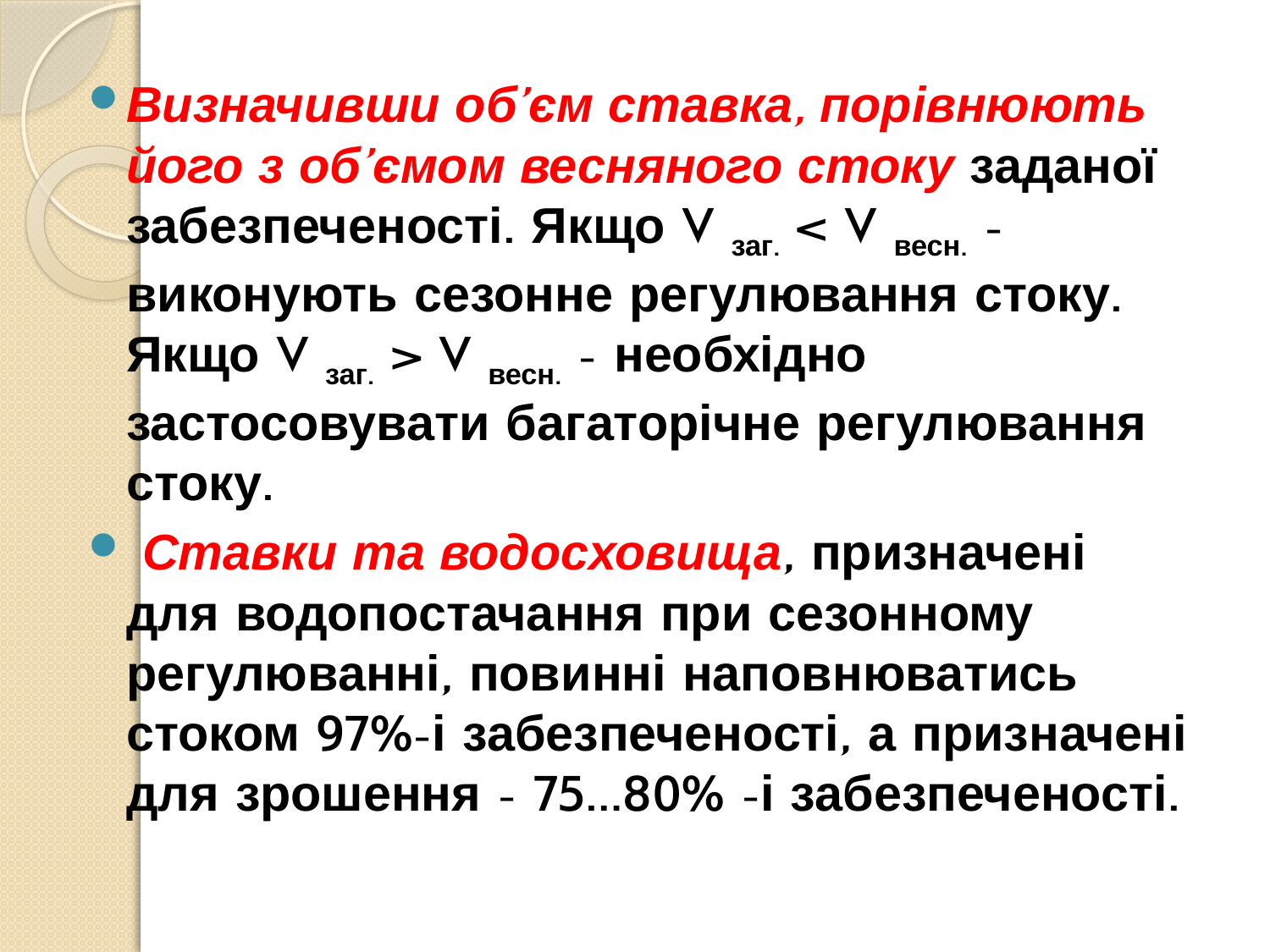

Визначивши об’єм ставка, порівнюють його з об’ємом весняного стоку заданої забезпеченості. Якщо V заг. < V весн. - виконують сезонне регулювання стоку. Якщо V заг. > V весн. - необхідно застосовувати багаторічне регулювання стоку.
 Ставки та водосховища, призначені для водопостачання при сезонному регулюванні, повинні наповнюватись стоком 97%-і забезпеченості, а призначені для зрошення - 75…80% -і забезпеченості.